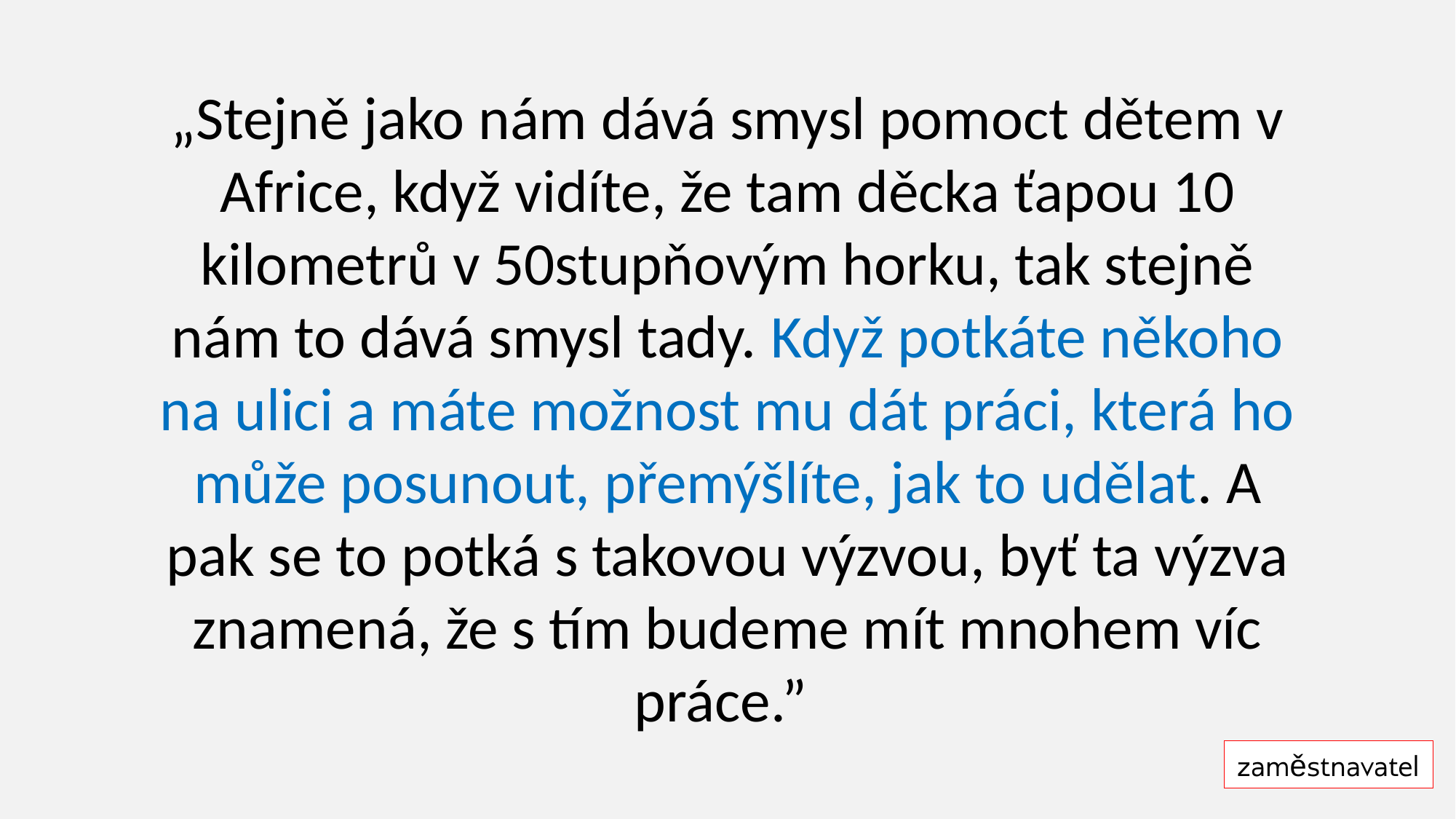

„Stejně jako nám dává smysl pomoct dětem v Africe, když vidíte, že tam děcka ťapou 10 kilometrů v 50stupňovým horku, tak stejně nám to dává smysl tady. Když potkáte někoho na ulici a máte možnost mu dát práci, která ho může posunout, přemýšlíte, jak to udělat. A pak se to potká s takovou výzvou, byť ta výzva znamená, že s tím budeme mít mnohem víc práce.”
zaměstnavatel